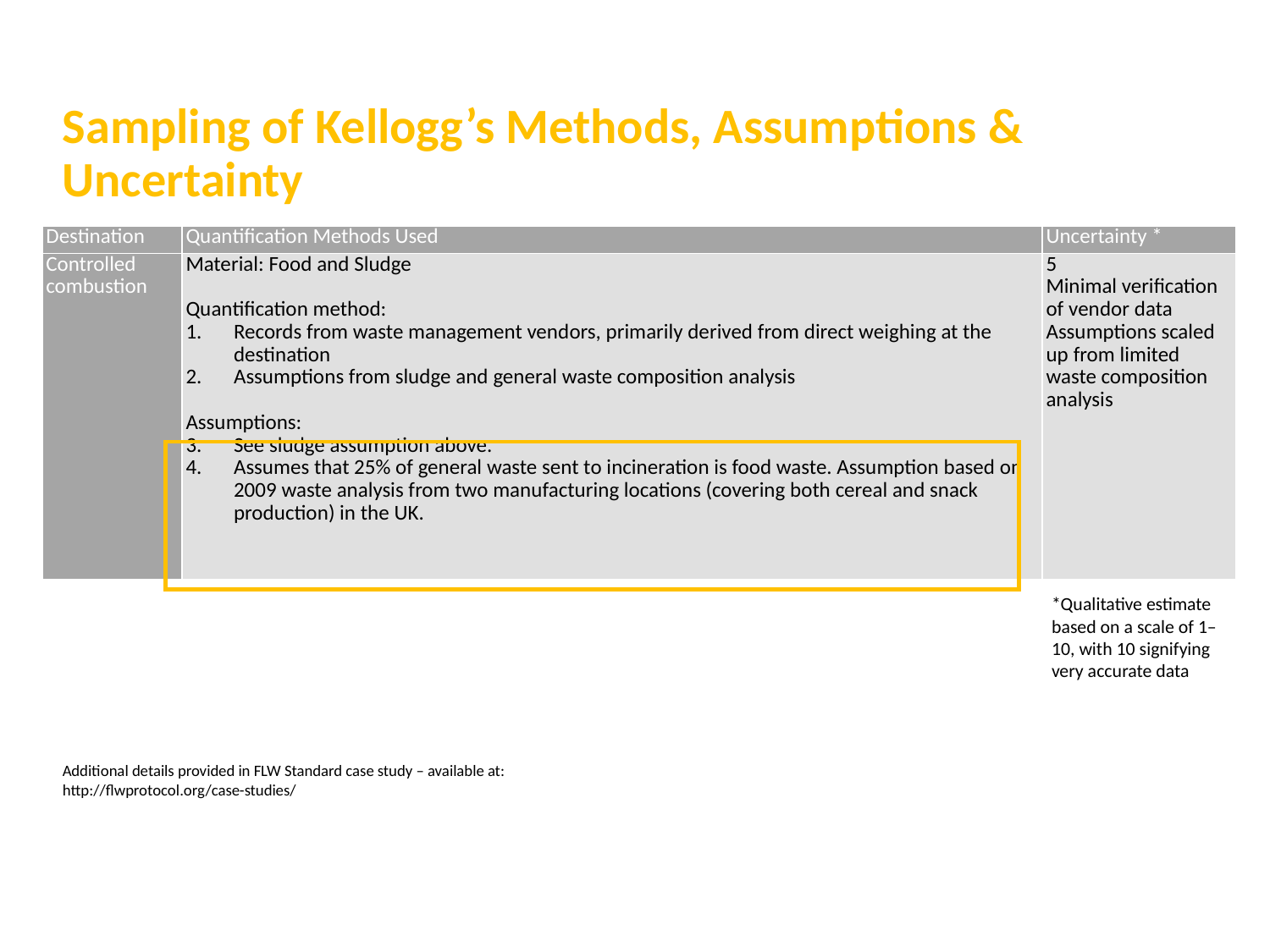

Sampling of Kellogg’s Methods, Assumptions & Uncertainty
| Destination | Quantification Methods Used | Uncertainty \* |
| --- | --- | --- |
| Controlled combustion | Material: Food and Sludge   Quantification method: Records from waste management vendors, primarily derived from direct weighing at the destination Assumptions from sludge and general waste composition analysis   Assumptions: See sludge assumption above. Assumes that 25% of general waste sent to incineration is food waste. Assumption based on 2009 waste analysis from two manufacturing locations (covering both cereal and snack production) in the UK. | 5 Minimal verification of vendor data Assumptions scaled up from limited waste composition analysis |
|  |  |  |

*Qualitative estimate based on a scale of 1–10, with 10 signifying very accurate data
Additional details provided in FLW Standard case study – available at: http://flwprotocol.org/case-studies/